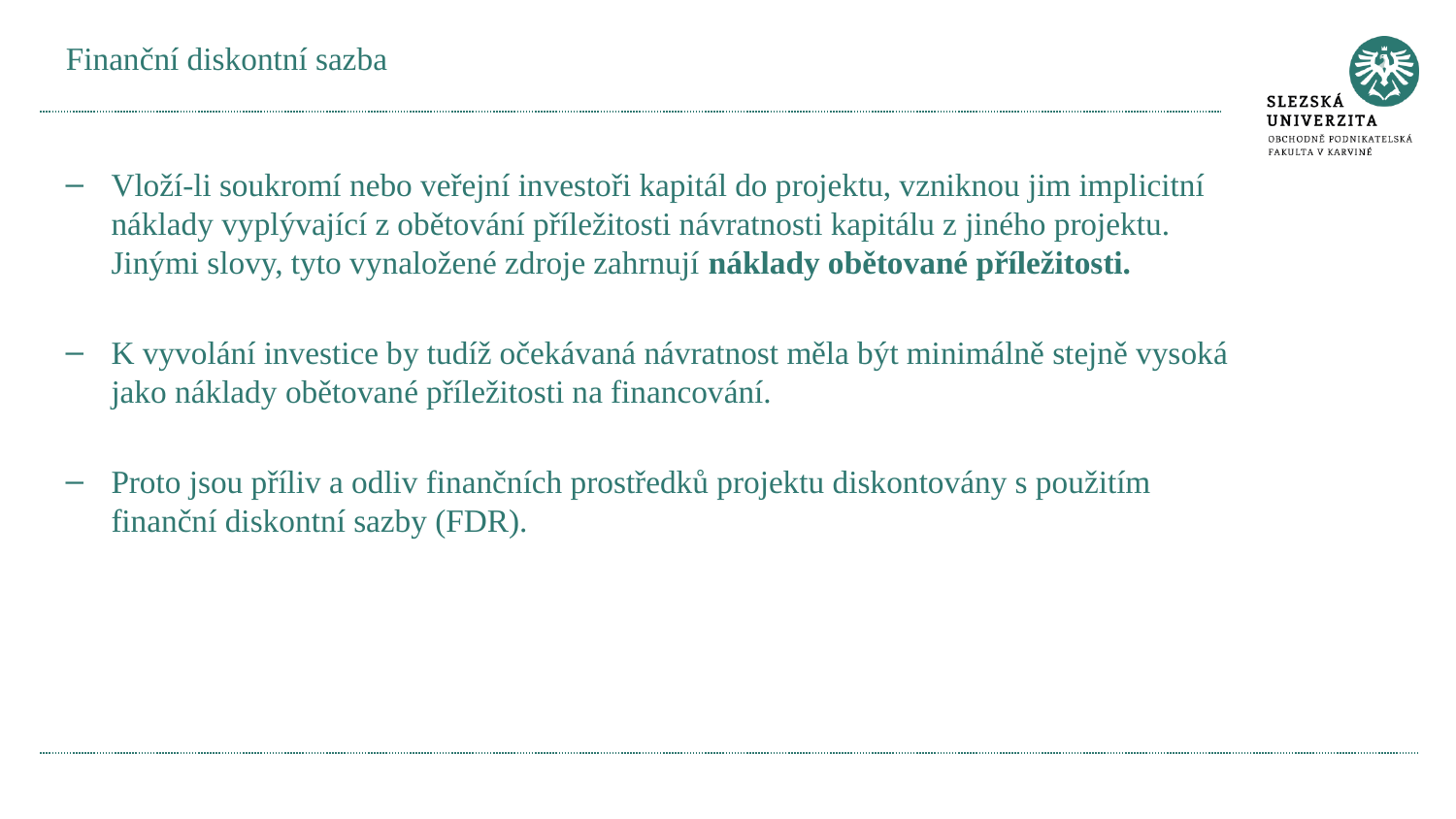

# Finanční diskontní sazba

Vloží-li soukromí nebo veřejní investoři kapitál do projektu, vzniknou jim implicitní náklady vyplývající z obětování příležitosti návratnosti kapitálu z jiného projektu. Jinými slovy, tyto vynaložené zdroje zahrnují náklady obětované příležitosti.

K vyvolání investice by tudíž očekávaná návratnost měla být minimálně stejně vysoká jako náklady obětované příležitosti na financování.

Proto jsou příliv a odliv finančních prostředků projektu diskontovány s použitím finanční diskontní sazby (FDR).